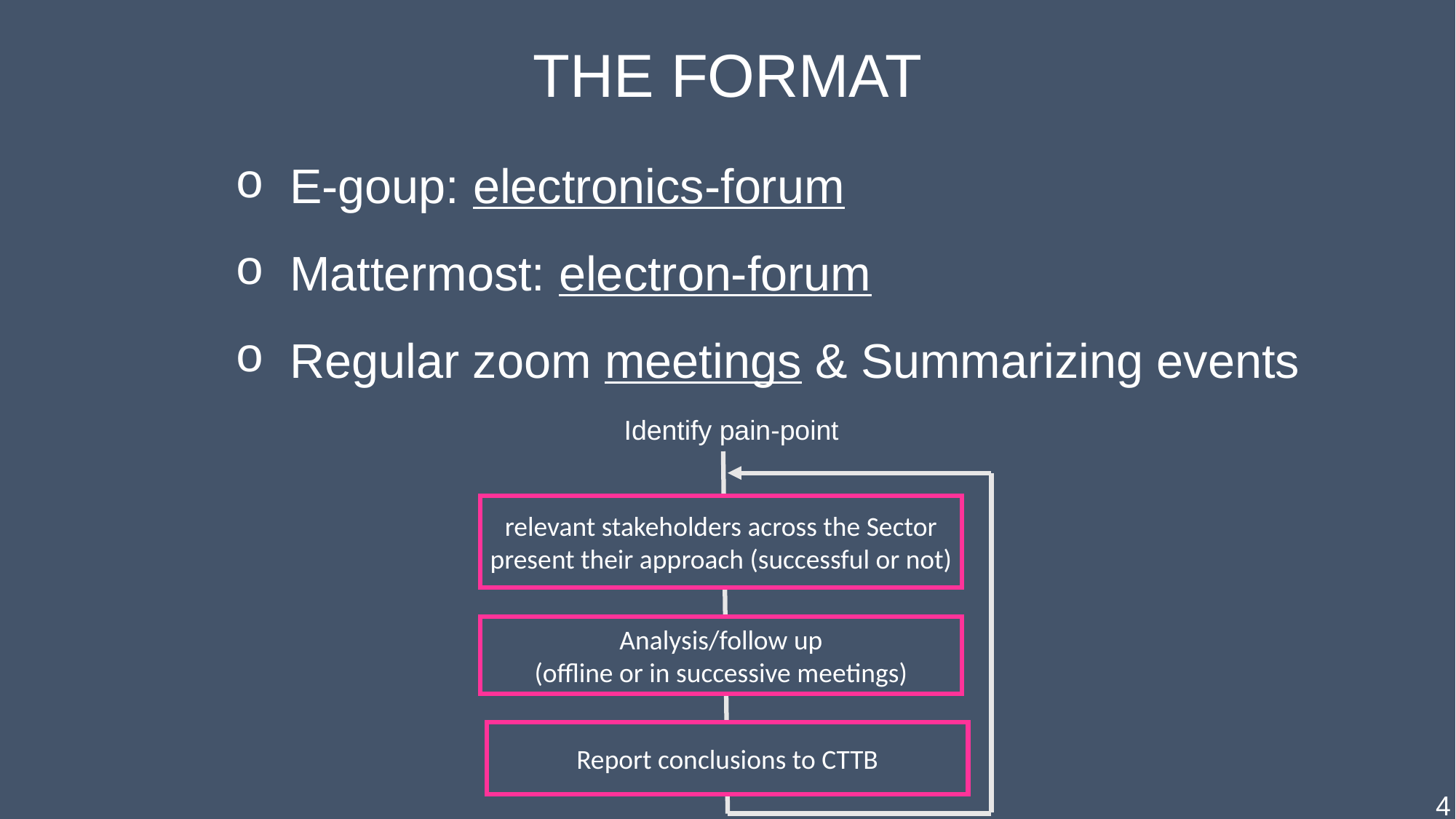

The format
E-goup: electronics-forum
Mattermost: electron-forum
Regular zoom meetings & Summarizing events

Identify pain-point
relevant stakeholders across the Sector present their approach (successful or not)
Analysis/follow up
(offline or in successive meetings)
Report conclusions to CTTB
4